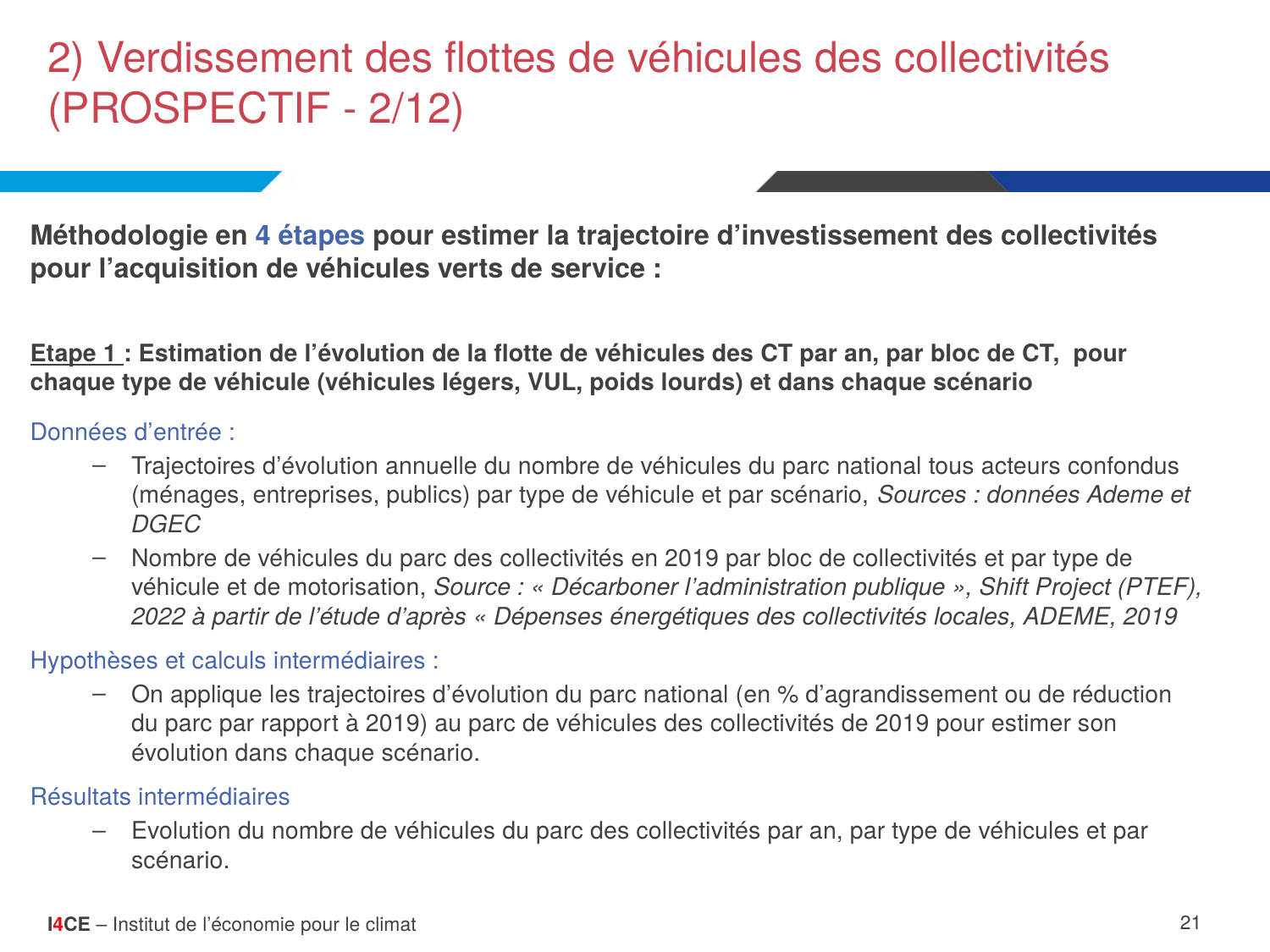

# 2) Verdissement des flottes de véhicules des collectivités (PROSPECTIF - 2/12)
Méthodologie en 4 étapes pour estimer la trajectoire d’investissement des collectivités pour l’acquisition de véhicules verts de service :

Etape 1 : Estimation de l’évolution de la flotte de véhicules des CT par an, par bloc de CT,  pour chaque type de véhicule (véhicules légers, VUL, poids lourds) et dans chaque scénario
Données d’entrée :
Trajectoires d’évolution annuelle du nombre de véhicules du parc national tous acteurs confondus (ménages, entreprises, publics) par type de véhicule et par scénario, Sources : données Ademe et DGEC
Nombre de véhicules du parc des collectivités en 2019 par bloc de collectivités et par type de véhicule et de motorisation, Source : « Décarboner l’administration publique », Shift Project (PTEF), 2022 à partir de l’étude d’après « Dépenses énergétiques des collectivités locales, ADEME, 2019
Hypothèses et calculs intermédiaires :
On applique les trajectoires d’évolution du parc national (en % d’agrandissement ou de réduction du parc par rapport à 2019) au parc de véhicules des collectivités de 2019 pour estimer son évolution dans chaque scénario.
Résultats intermédiaires
Evolution du nombre de véhicules du parc des collectivités par an, par type de véhicules et par scénario.